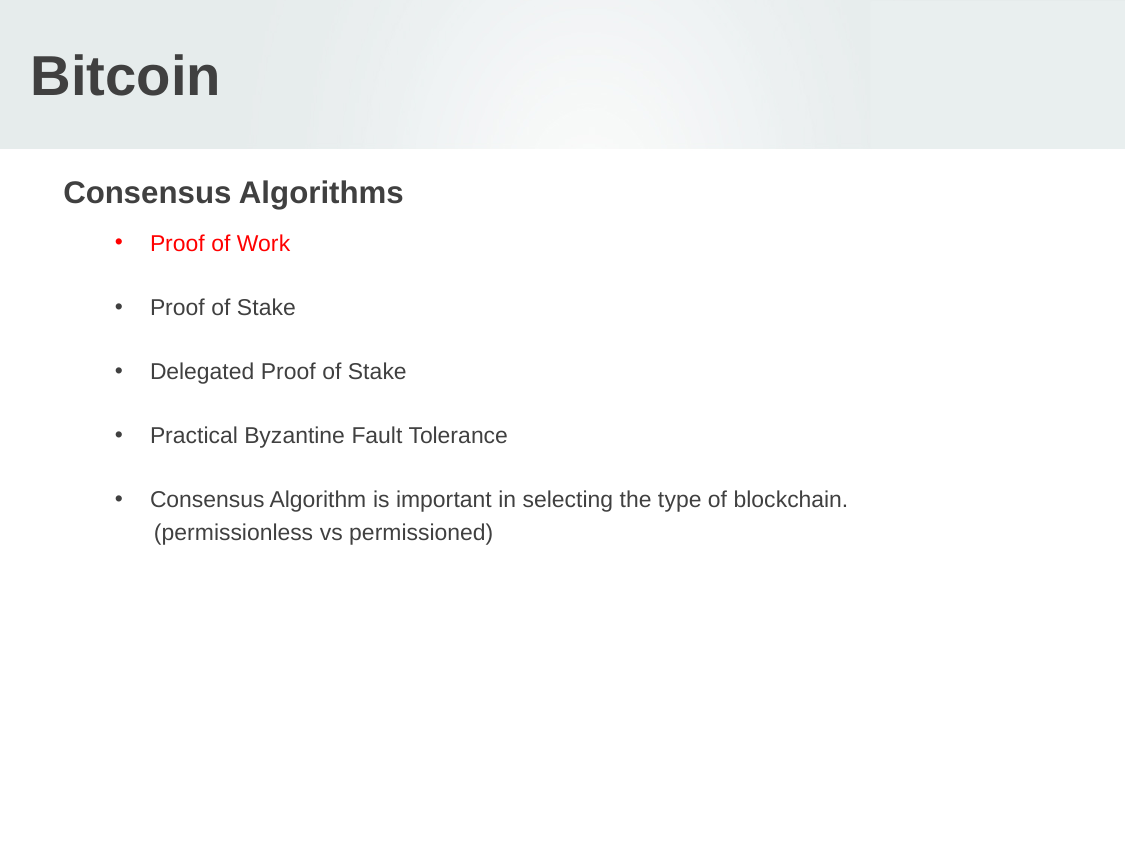

# Bitcoin
Consensus Algorithms
Proof of Work

Proof of Stake

Delegated Proof of Stake

Practical Byzantine Fault Tolerance

Consensus Algorithm is important in selecting the type of blockchain.
      (permissionless vs permissioned)